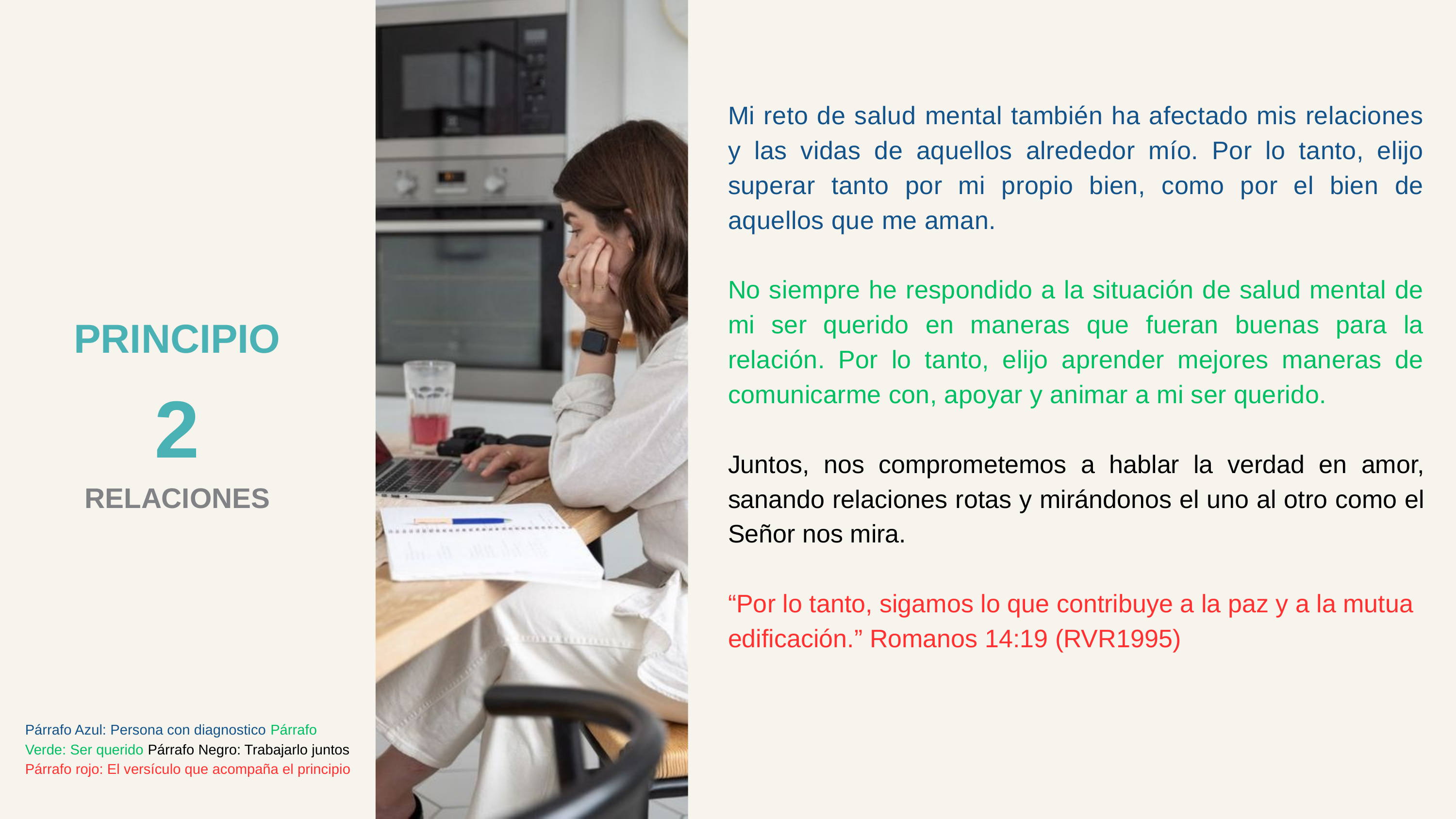

Mi reto de salud mental también ha afectado mis relaciones y las vidas de aquellos alrededor mío. Por lo tanto, elijo superar tanto por mi propio bien, como por el bien de aquellos que me aman.

No siempre he respondido a la situación de salud mental de mi ser querido en maneras que fueran buenas para la relación. Por lo tanto, elijo aprender mejores maneras de comunicarme con, apoyar y animar a mi ser querido.
PRINCIPIO
2
RELACIONES
Juntos, nos comprometemos a hablar la verdad en amor, sanando relaciones rotas y mirándonos el uno al otro como el Señor nos mira.
“Por lo tanto, sigamos lo que contribuye a la paz y a la mutua edificación.” Romanos 14:19 (RVR1995)
Párrafo Azul: Persona con diagnostico Párrafo Verde: Ser querido Párrafo Negro: Trabajarlo juntos Párrafo rojo: El versículo que acompaña el principio